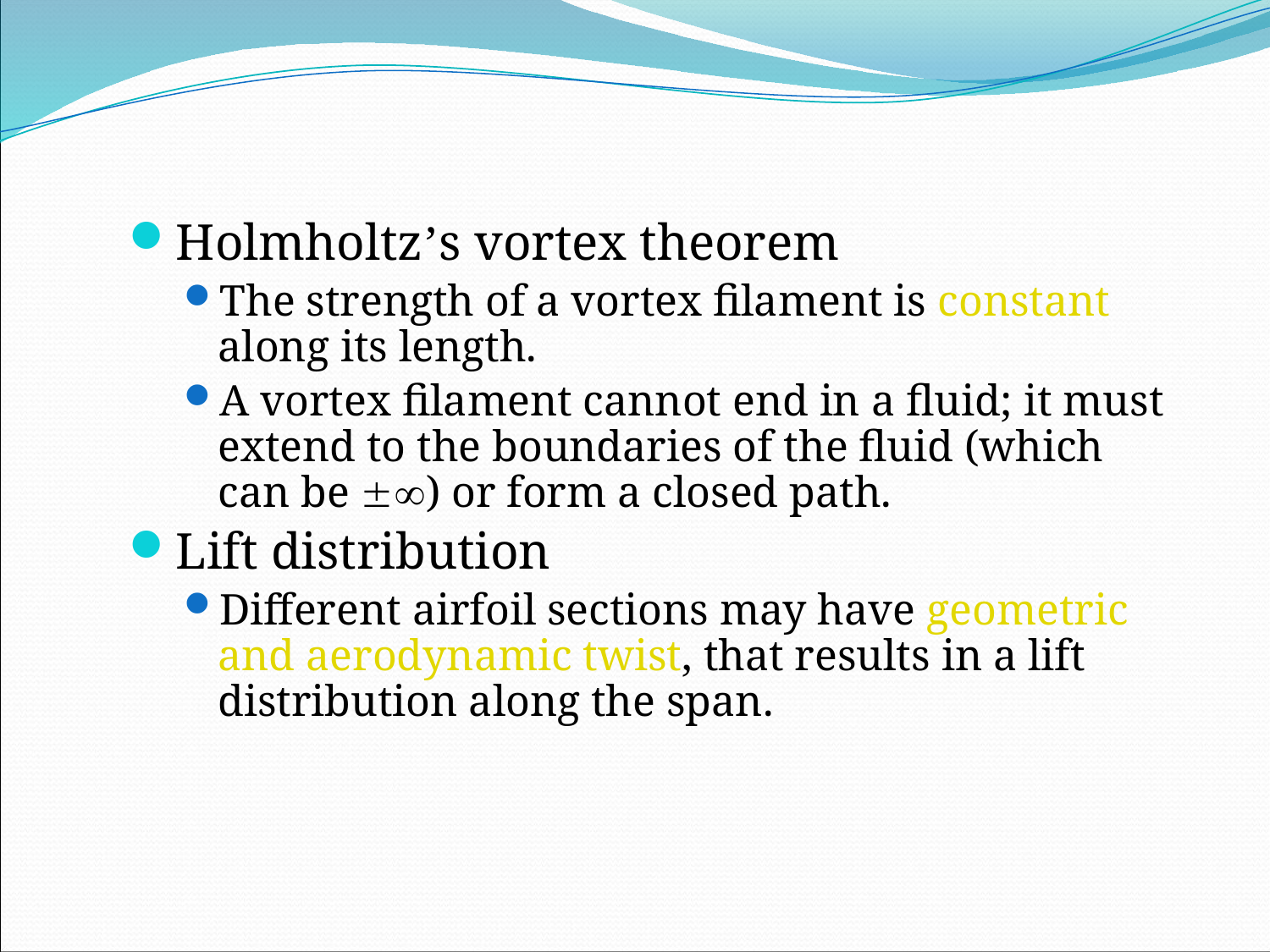

Holmholtz’s vortex theorem
The strength of a vortex filament is constant along its length.
A vortex filament cannot end in a fluid; it must extend to the boundaries of the fluid (which can be ±∞) or form a closed path.
Lift distribution
Different airfoil sections may have geometric and aerodynamic twist, that results in a lift distribution along the span.